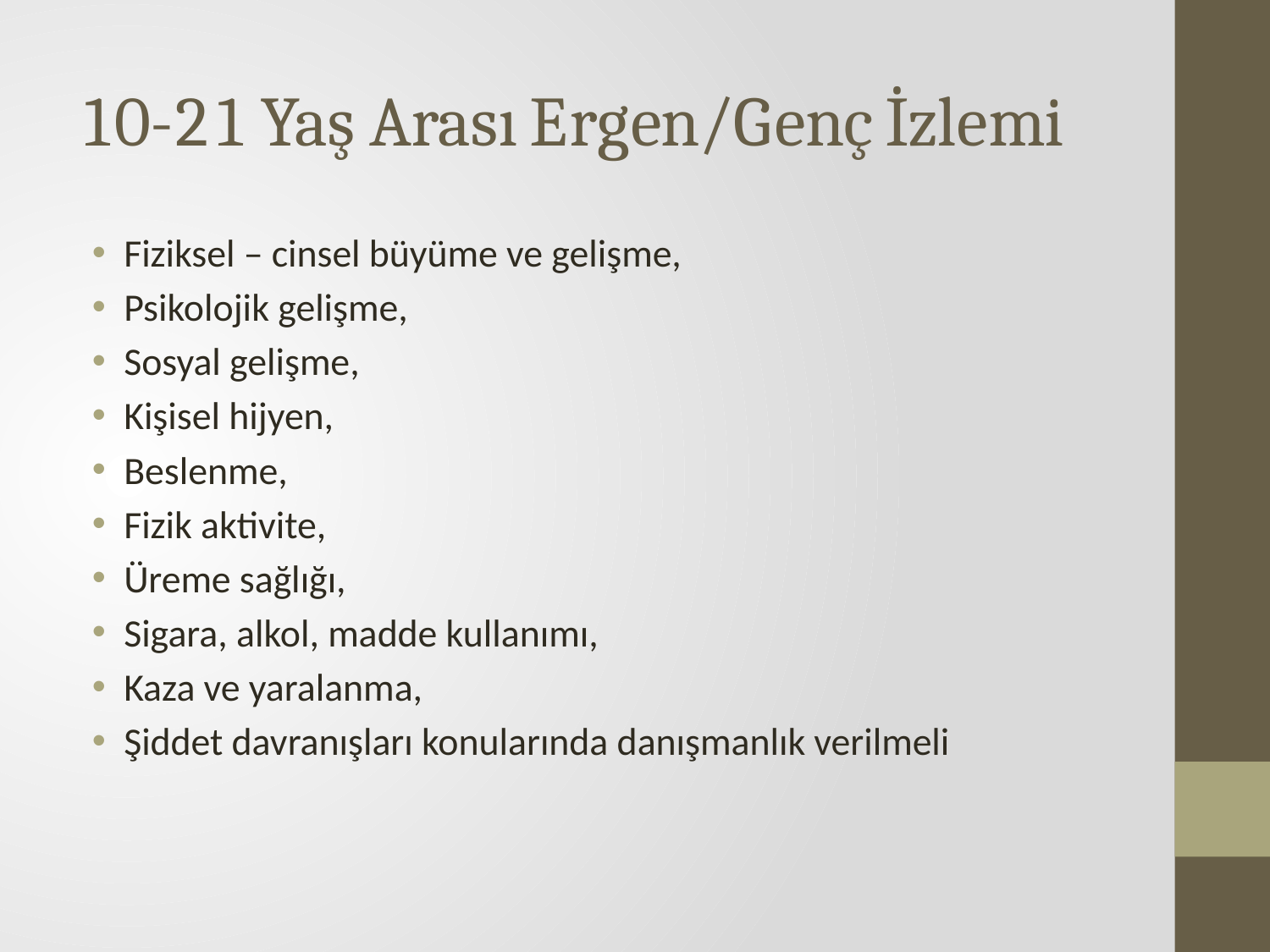

# 10-21 Yaş Arası Ergen/Genç İzlemi
Fiziksel – cinsel büyüme ve gelişme,
Psikolojik gelişme,
Sosyal gelişme,
Kişisel hijyen,
Beslenme,
Fizik aktivite,
Üreme sağlığı,
Sigara, alkol, madde kullanımı,
Kaza ve yaralanma,
Şiddet davranışları konularında danışmanlık verilmeli